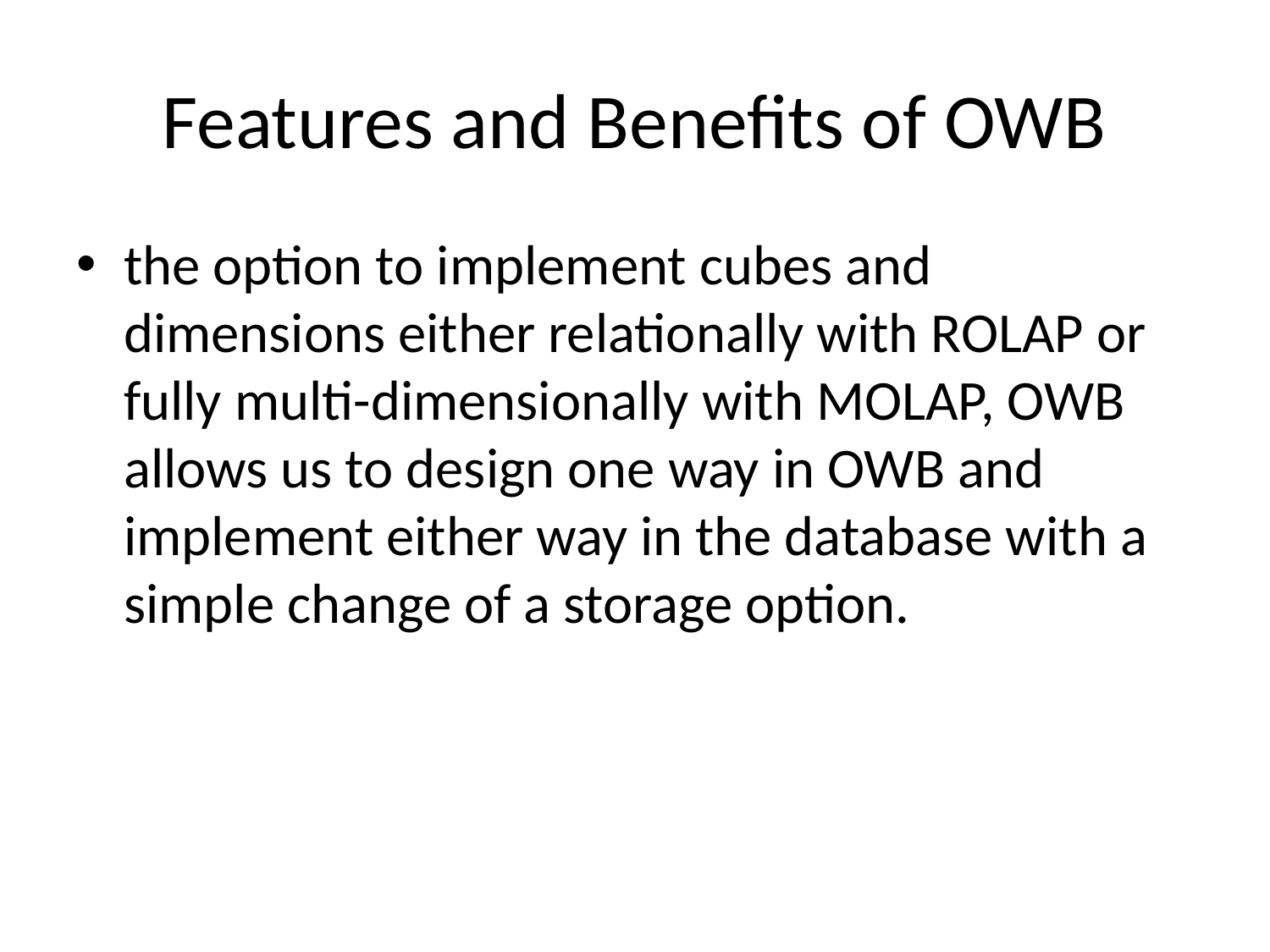

# Features and Benefits of OWB
the option to implement cubes and dimensions either relationally with ROLAP or fully multi-dimensionally with MOLAP, OWB allows us to design one way in OWB and implement either way in the database with a simple change of a storage option.